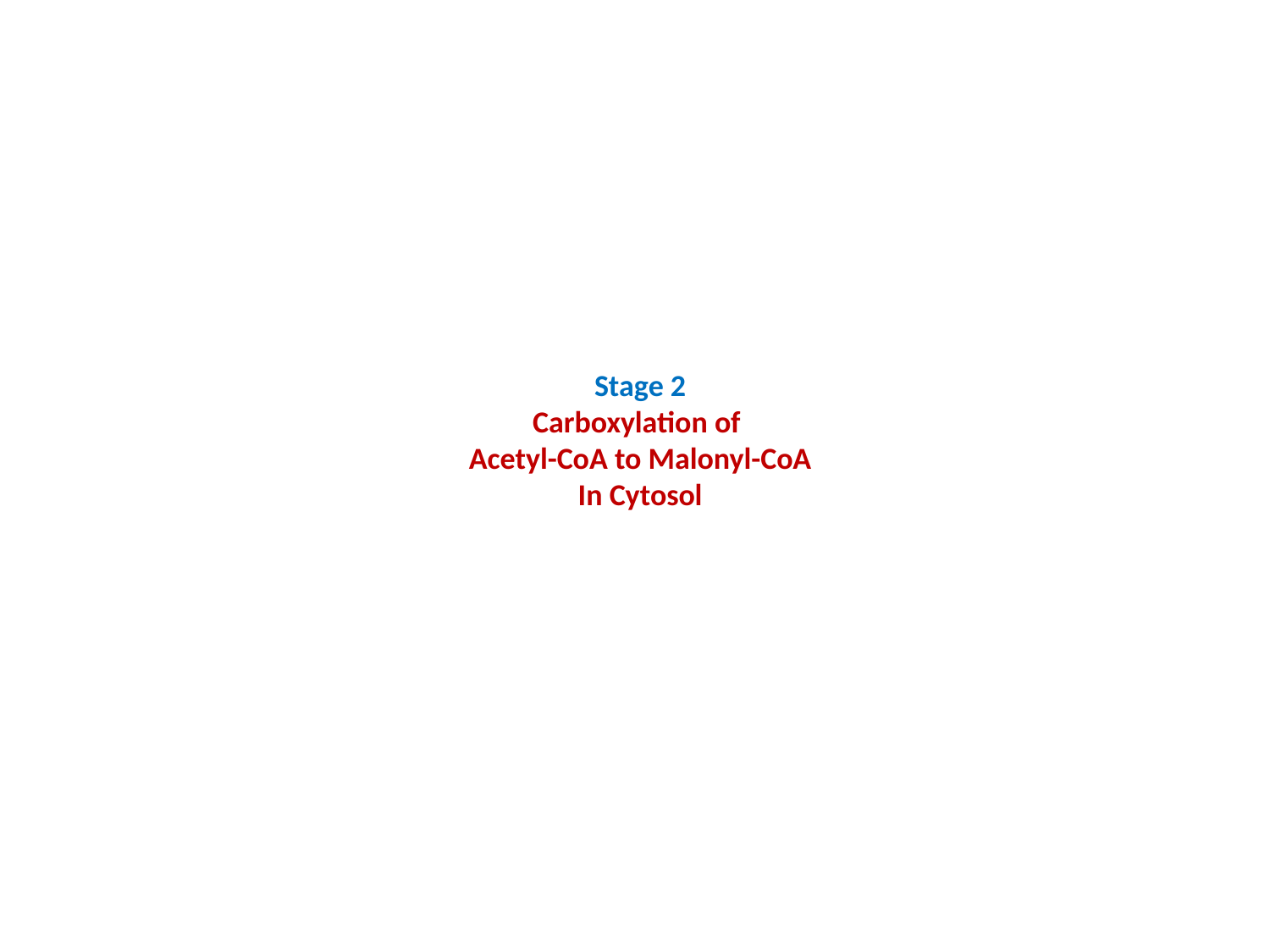

# Stage 2 Carboxylation of Acetyl-CoA to Malonyl-CoA In Cytosol